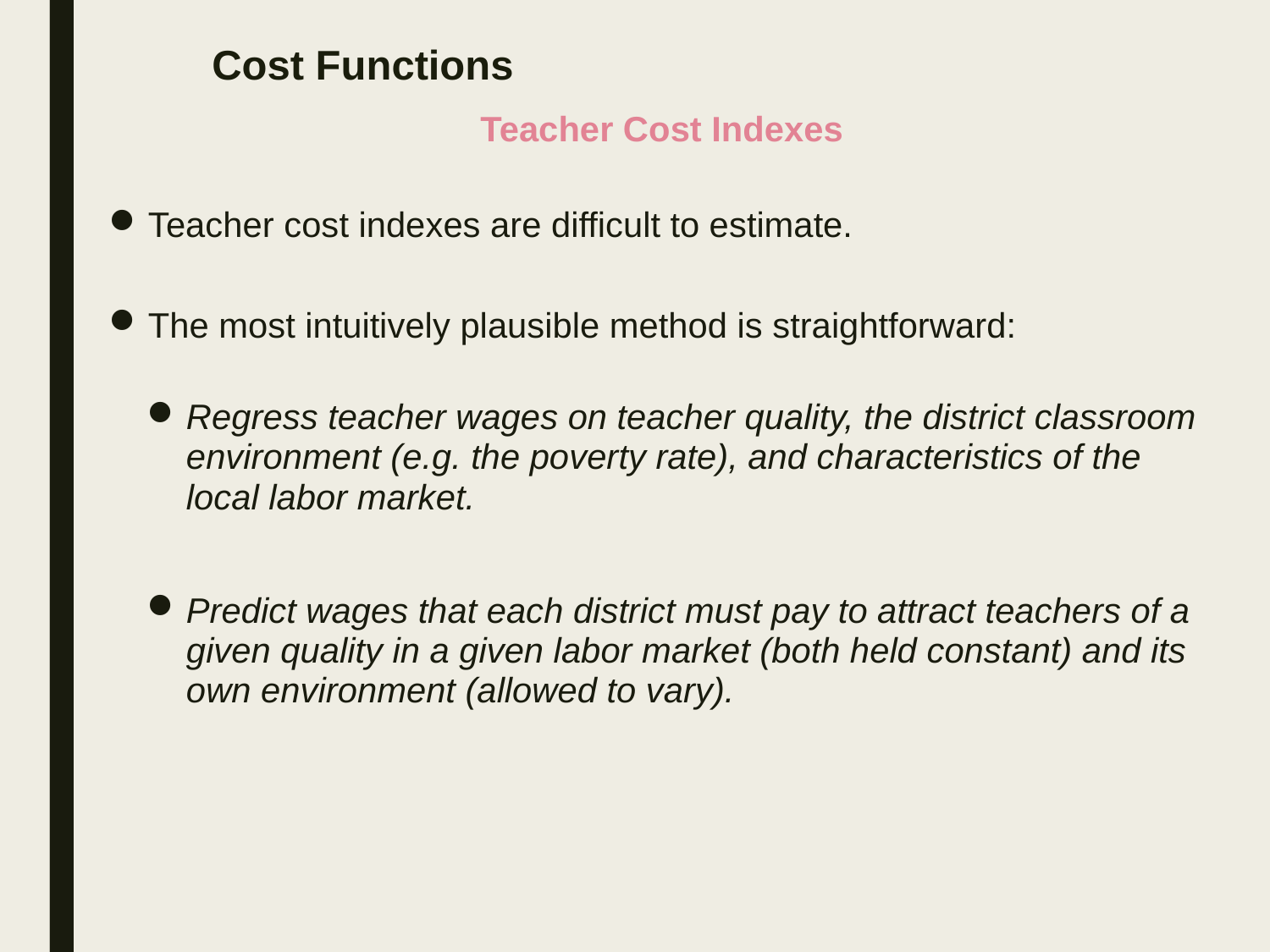

# Cost Functions
Teacher Cost Indexes

Teacher cost indexes are difficult to estimate.

The most intuitively plausible method is straightforward:

Regress teacher wages on teacher quality, the district classroom environment (e.g. the poverty rate), and characteristics of the local labor market.

Predict wages that each district must pay to attract teachers of a given quality in a given labor market (both held constant) and its own environment (allowed to vary).